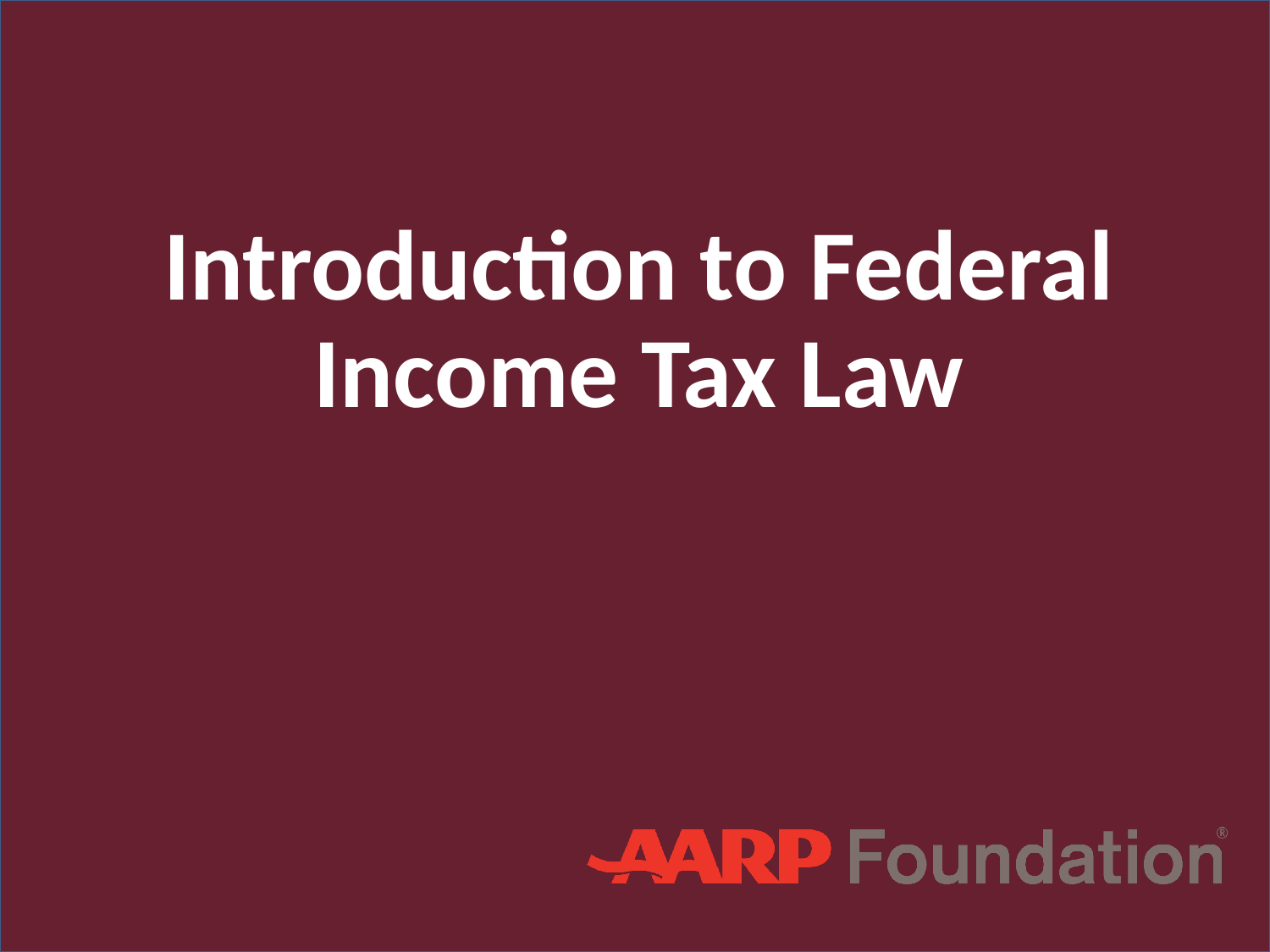

# Introduction to Federal Income Tax Law